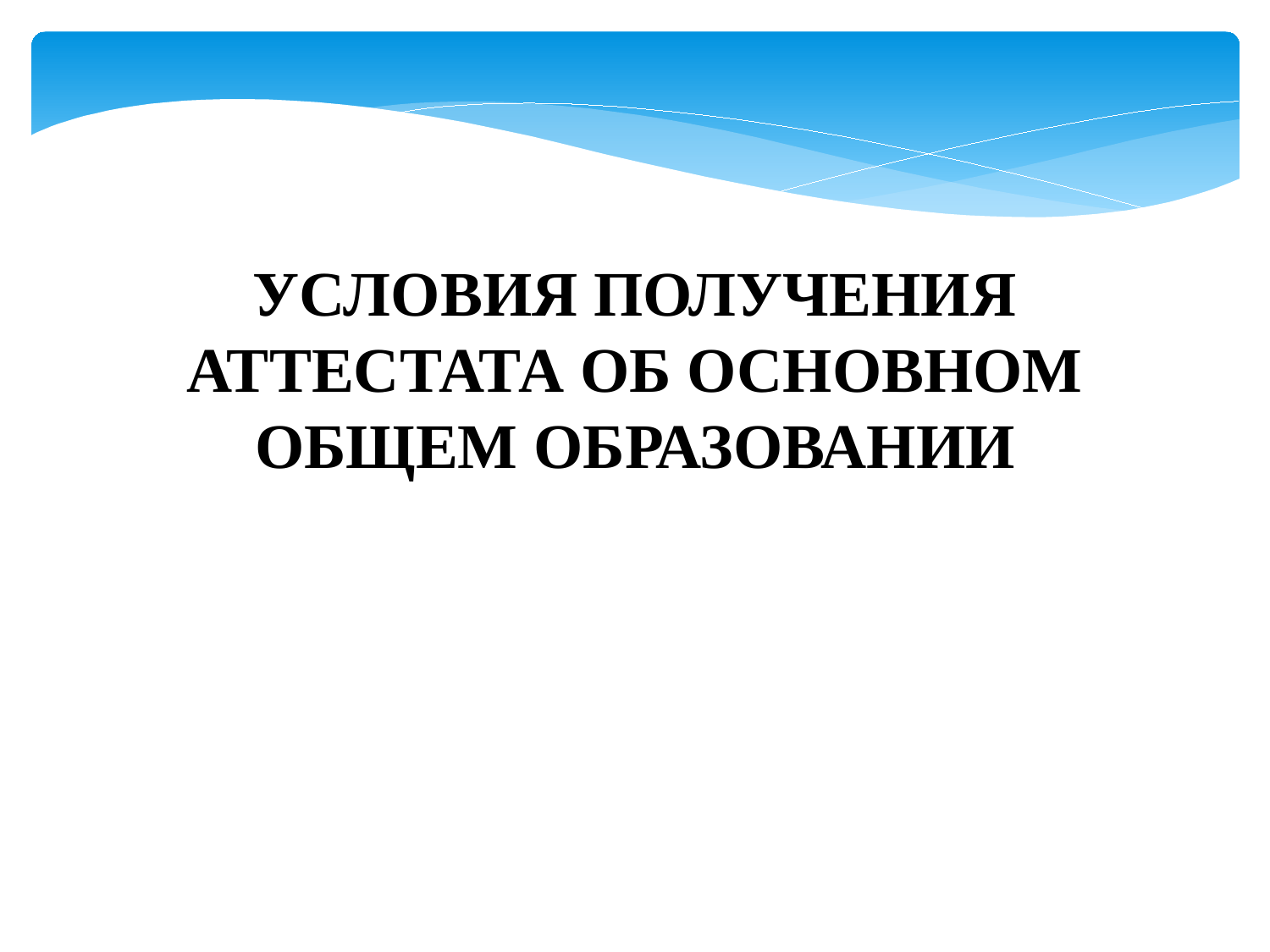

УСЛОВИЯ ПОЛУЧЕНИЯ АТТЕСТАТА ОБ ОСНОВНОМ ОБЩЕМ ОБРАЗОВАНИИ